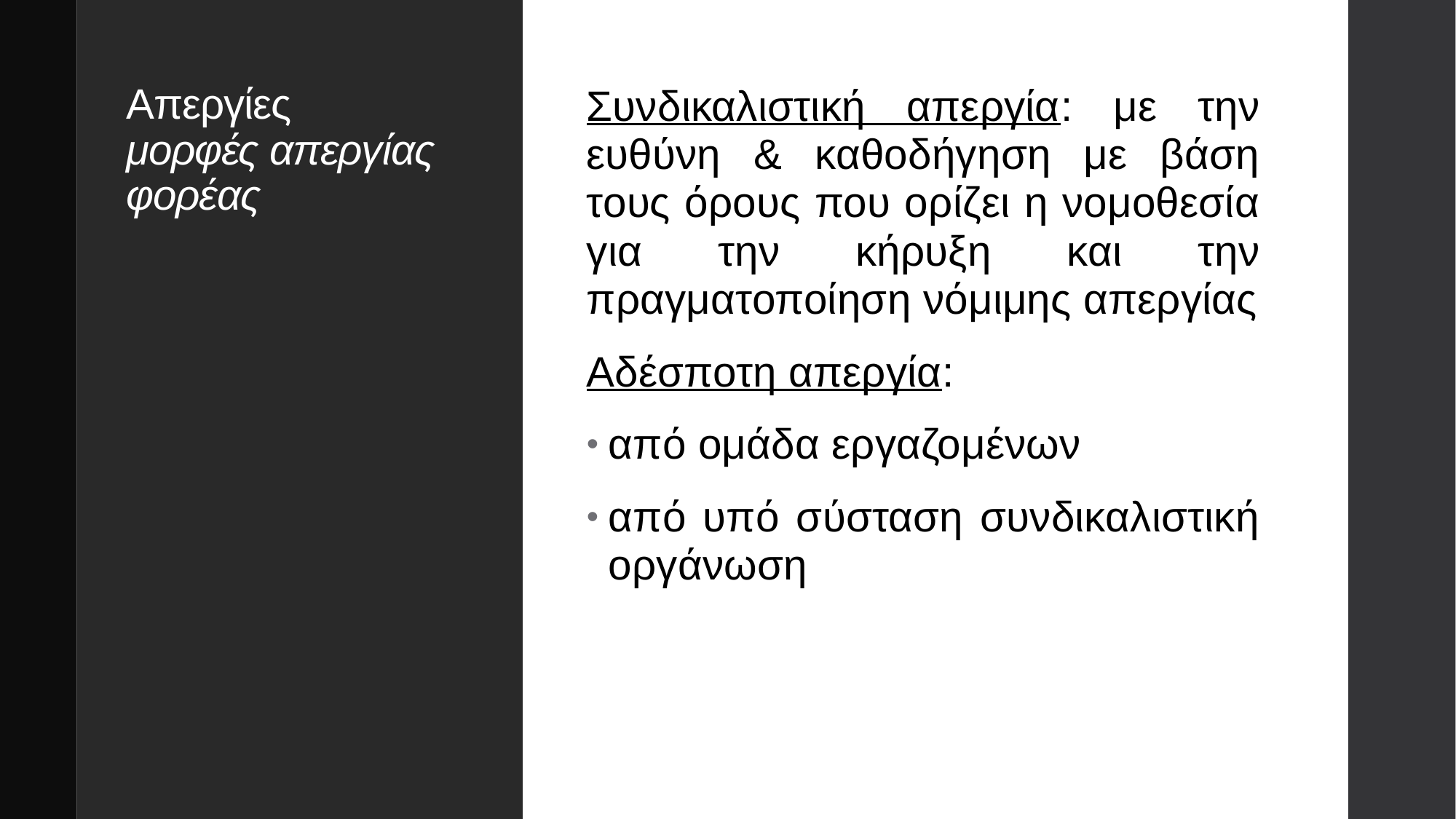

# Απεργίες μορφές απεργίας φορέας
Συνδικαλιστική απεργία: με την ευθύνη & καθοδήγηση με βάση τους όρους που ορίζει η νομοθεσία για την κήρυξη και την πραγματοποίηση νόμιμης απεργίας
Αδέσποτη απεργία:
από ομάδα εργαζομένων
από υπό σύσταση συνδικαλιστική οργάνωση